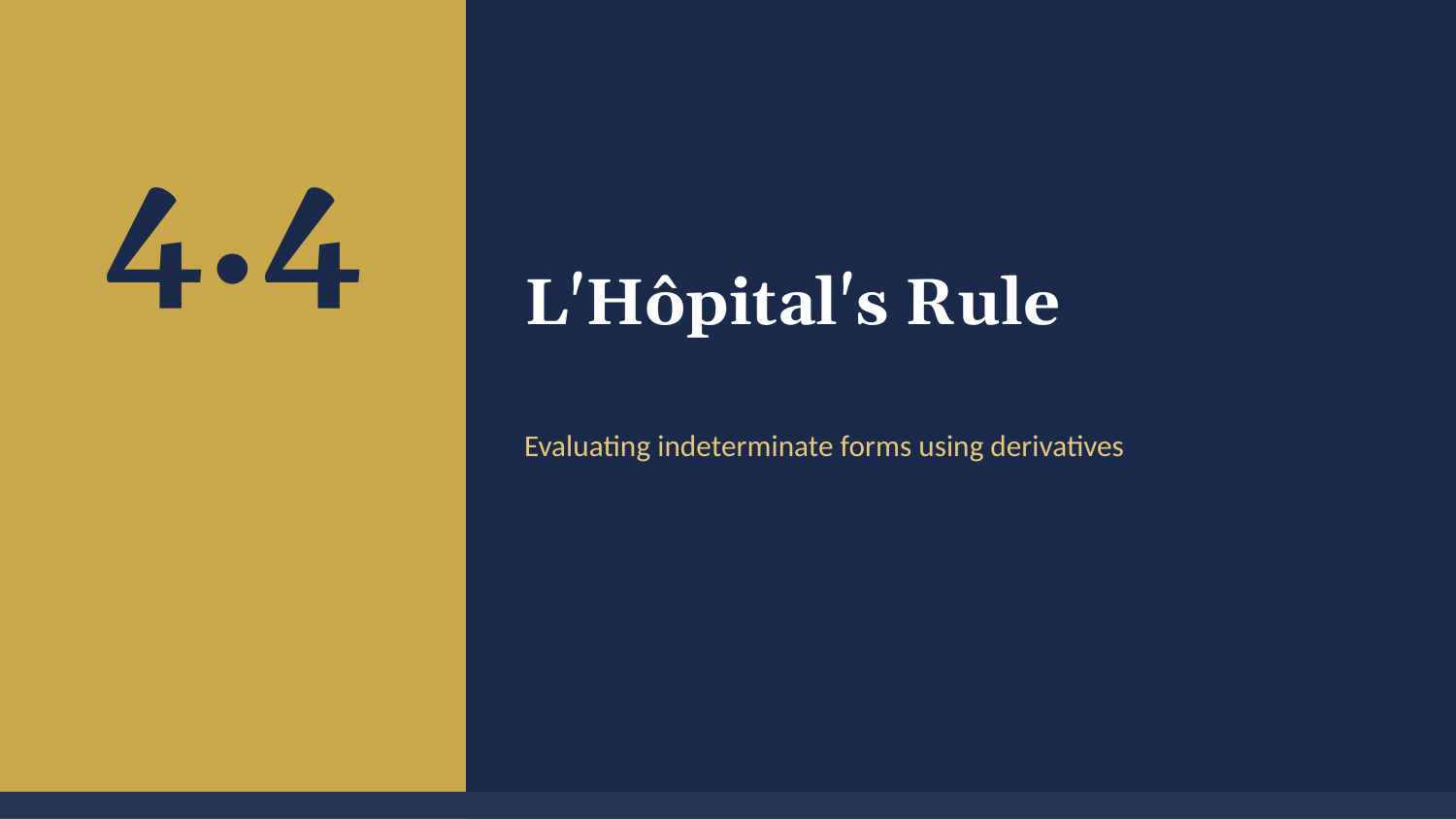

4.4
L'Hôpital's Rule
Evaluating indeterminate forms using derivatives